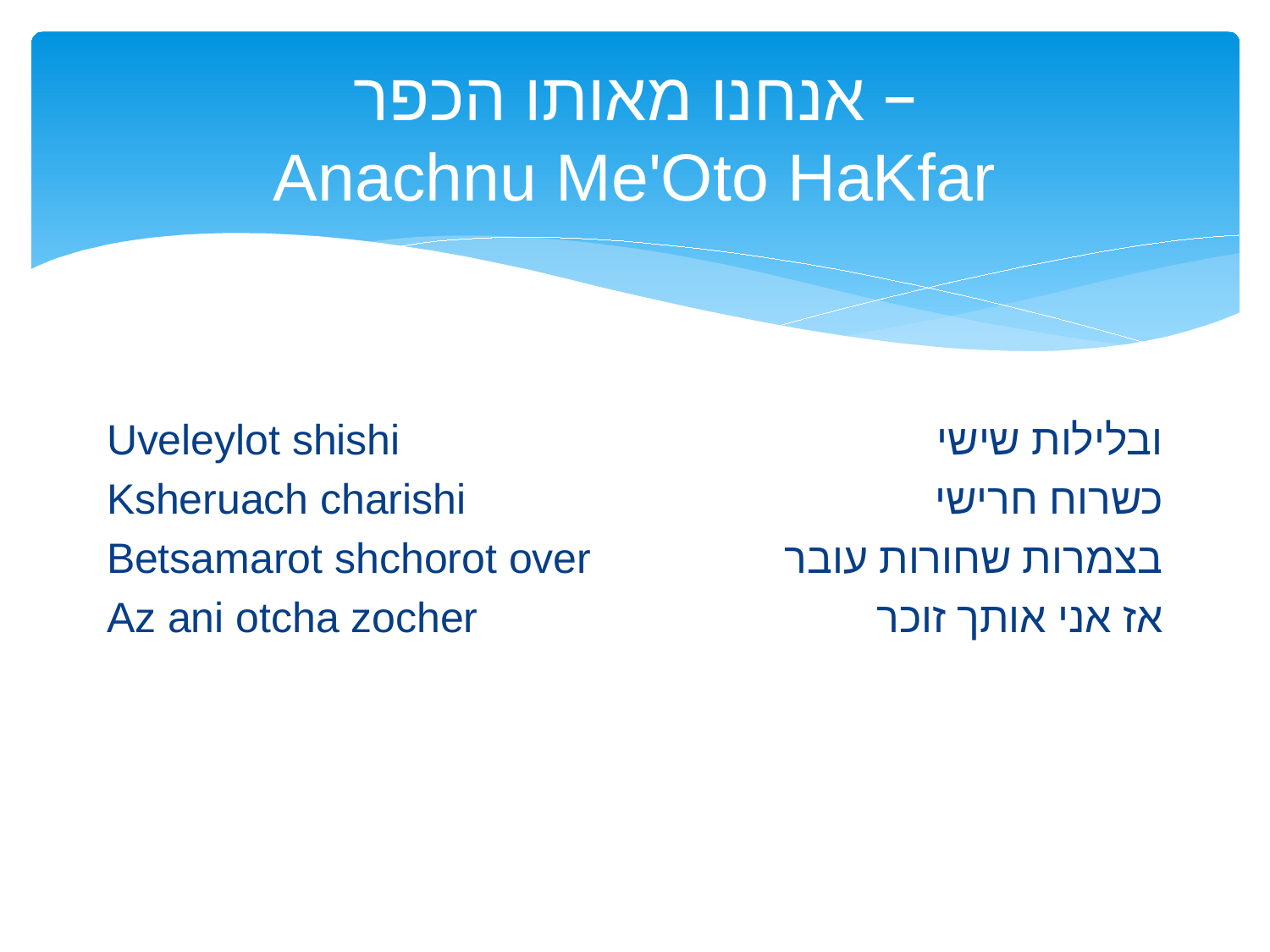

# אנחנו מאותו הכפר – Anachnu Me'Oto HaKfar
Uveleylot shishi
Ksheruach charishi
Betsamarot shchorot over
Az ani otcha zocher
ובלילות שישי
כשרוח חרישי
בצמרות שחורות עובר
אז אני אותך זוכר